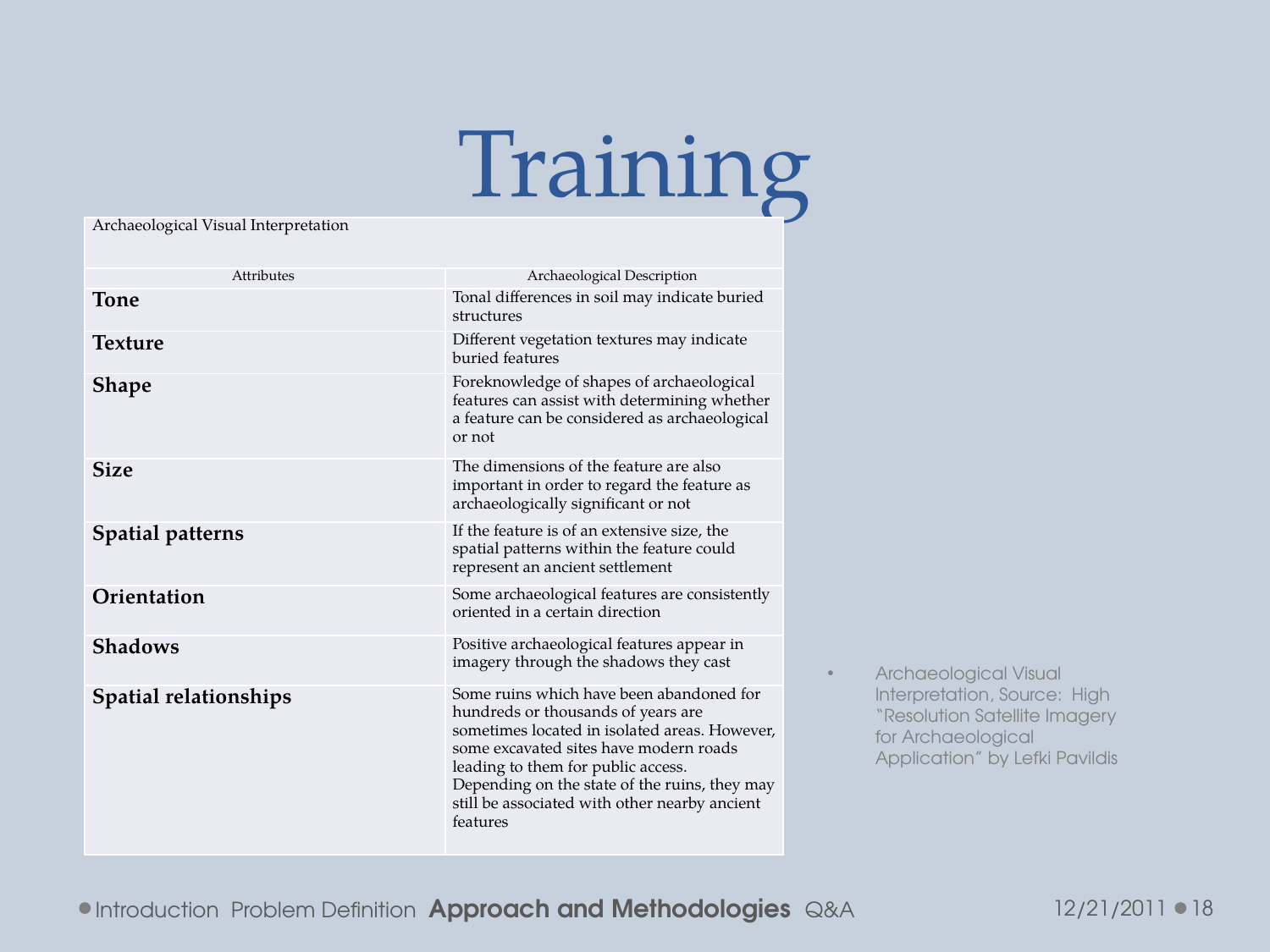

# Training
| Archaeological Visual Interpretation |  |
| --- | --- |
| Attributes | Archaeological Description |
| Tone | Tonal differences in soil may indicate buried structures |
| Texture | Different vegetation textures may indicate buried features |
| Shape | Foreknowledge of shapes of archaeological features can assist with determining whether a feature can be considered as archaeological or not |
| Size | The dimensions of the feature are also important in order to regard the feature as archaeologically significant or not |
| Spatial patterns | If the feature is of an extensive size, the spatial patterns within the feature could represent an ancient settlement |
| Orientation | Some archaeological features are consistently oriented in a certain direction |
| Shadows | Positive archaeological features appear in imagery through the shadows they cast |
| Spatial relationships | Some ruins which have been abandoned for hundreds or thousands of years are sometimes located in isolated areas. However, some excavated sites have modern roads leading to them for public access. Depending on the state of the ruins, they may still be associated with other nearby ancient features |
Archaeological Visual Interpretation, Source:  High “Resolution Satellite Imagery for Archaeological Application” by Lefki Pavildis
Introduction  Problem Definition  Approach and Methodologies  Q&A
12/21/2011
18